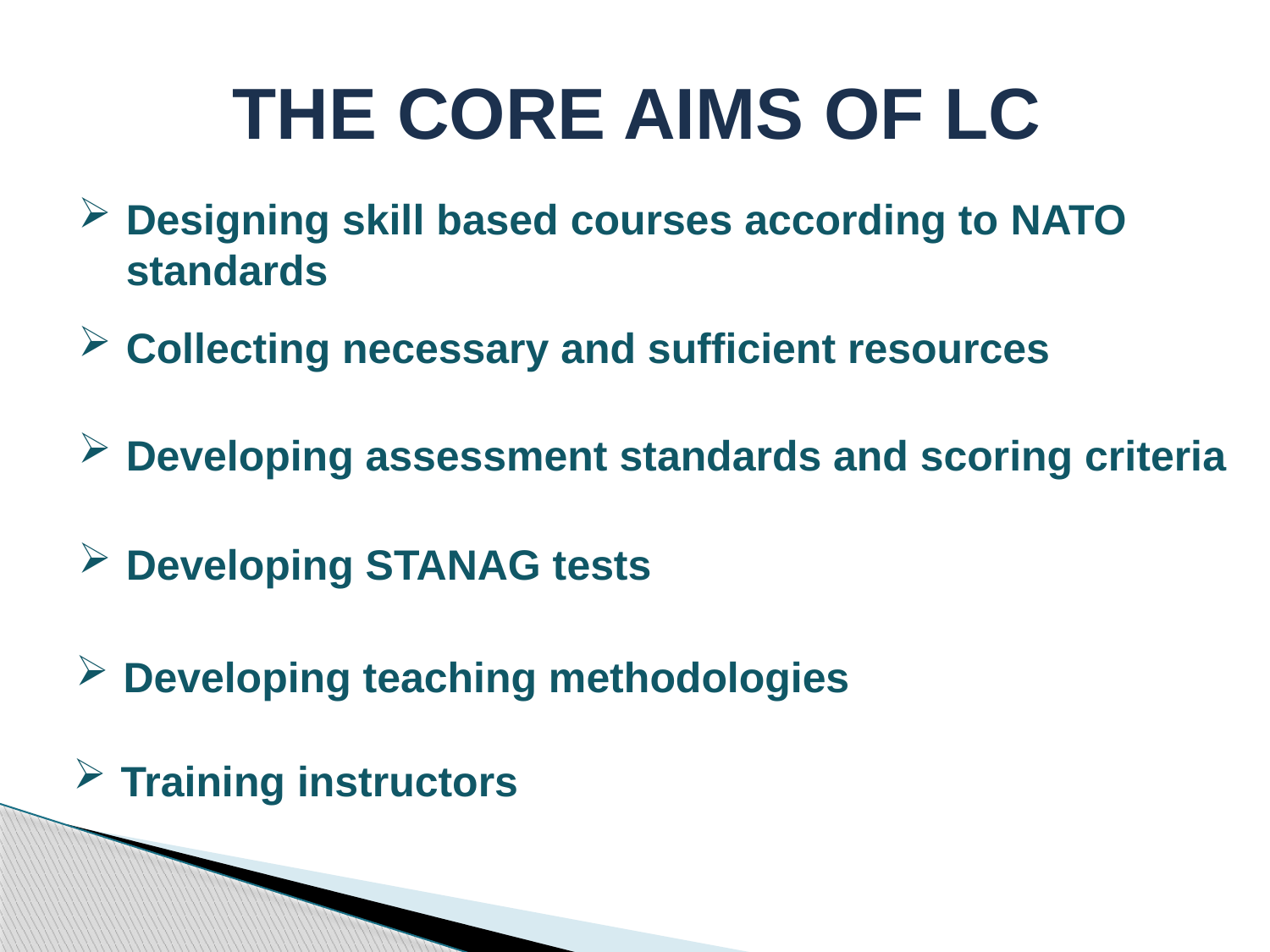

# THE CORE AIMS OF LC
Designing skill based courses according to NATO standards
Collecting necessary and sufficient resources
Developing assessment standards and scoring criteria
Developing STANAG tests
Developing teaching methodologies
Training instructors